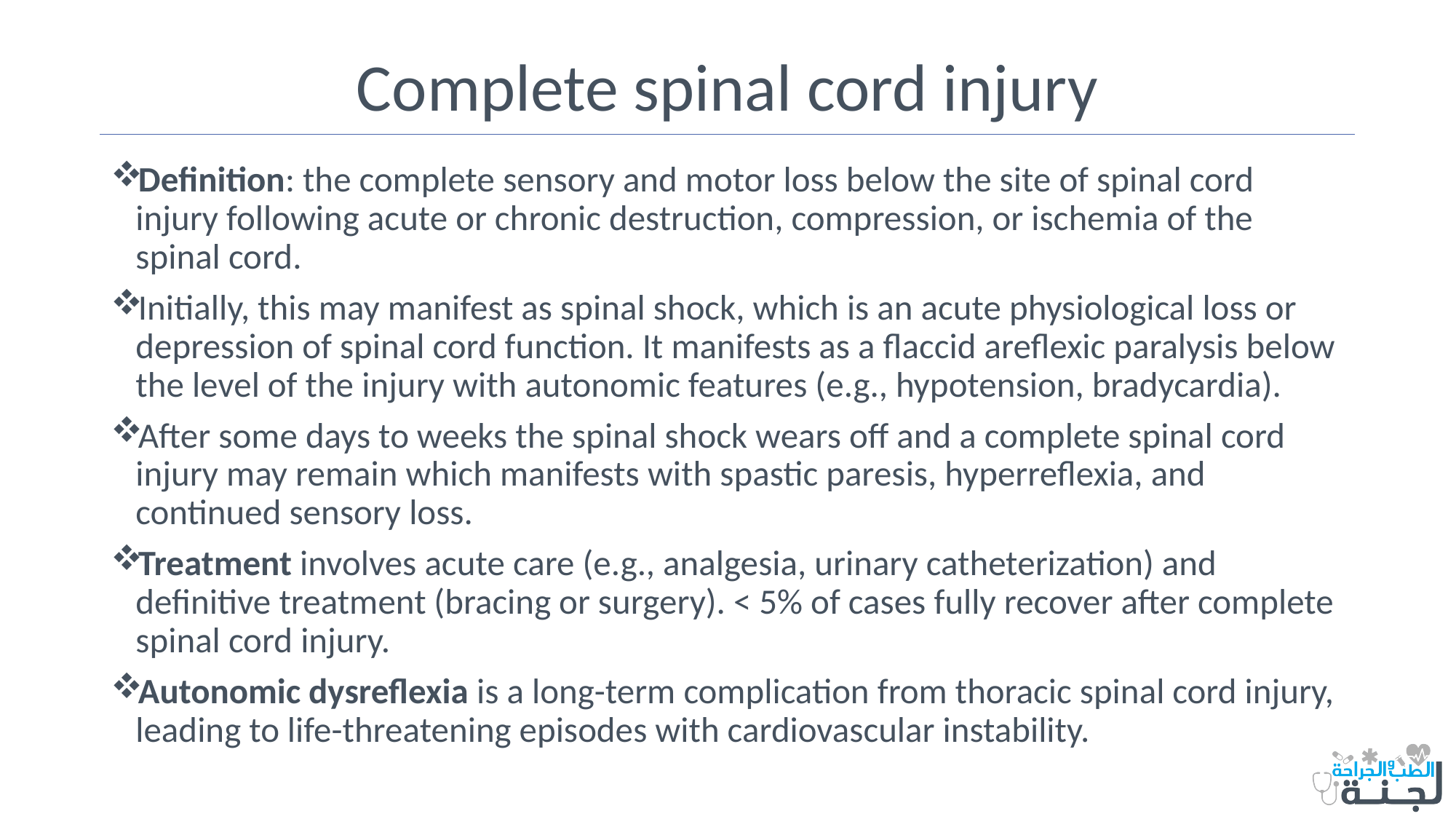

# Complete spinal cord injury
Definition: the complete sensory and motor loss below the site of spinal cord injury following acute or chronic destruction, compression, or ischemia of the spinal cord.
Initially, this may manifest as spinal shock, which is an acute physiological loss or depression of spinal cord function. It manifests as a flaccid areflexic paralysis below the level of the injury with autonomic features (e.g., hypotension, bradycardia).
After some days to weeks the spinal shock wears off and a complete spinal cord injury may remain which manifests with spastic paresis, hyperreflexia, and continued sensory loss.
Treatment involves acute care (e.g., analgesia, urinary catheterization) and definitive treatment (bracing or surgery). < 5% of cases fully recover after complete spinal cord injury.
Autonomic dysreflexia is a long-term complication from thoracic spinal cord injury, leading to life-threatening episodes with cardiovascular instability.